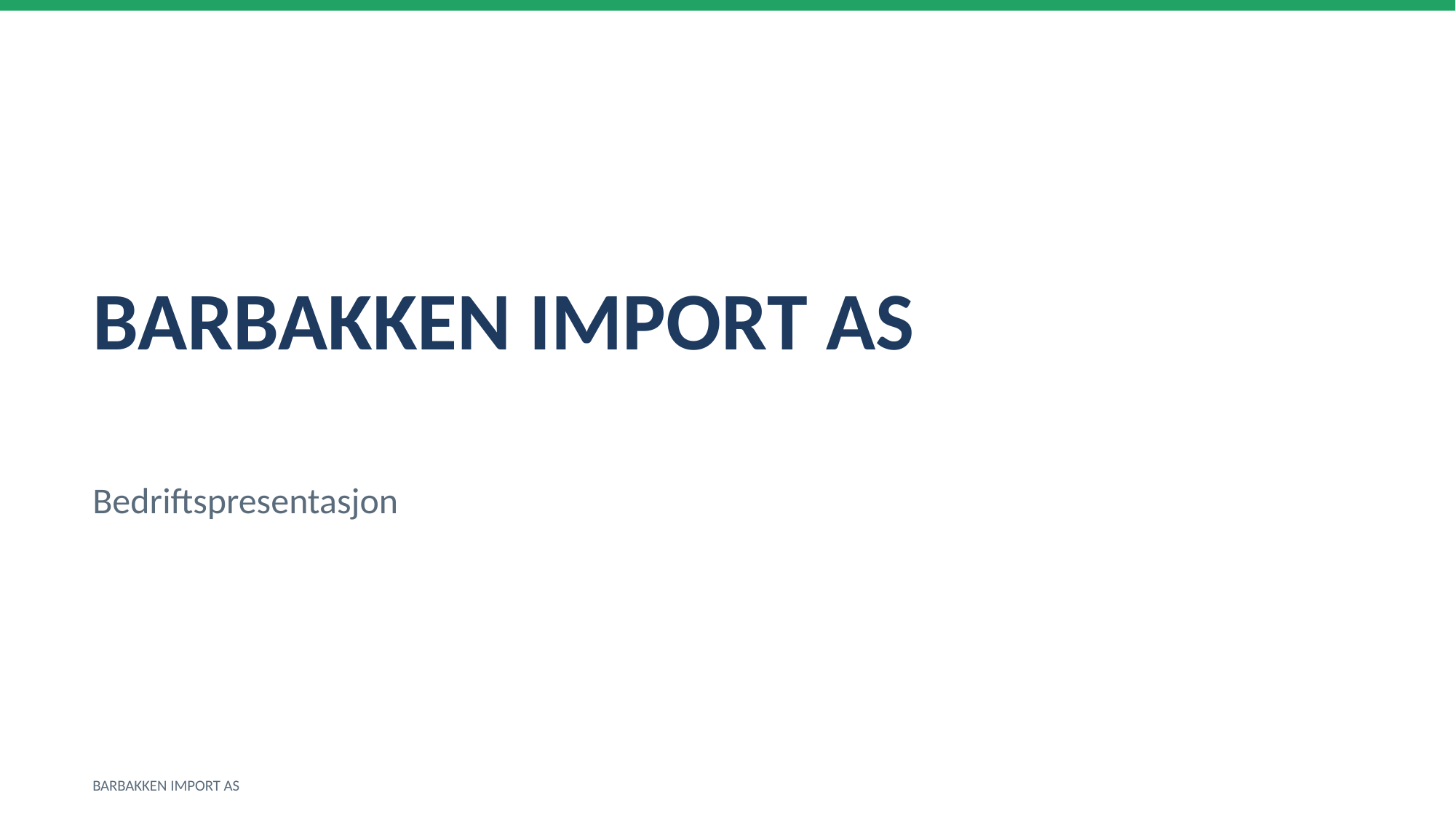

BARBAKKEN IMPORT AS
Bedriftspresentasjon
BARBAKKEN IMPORT AS